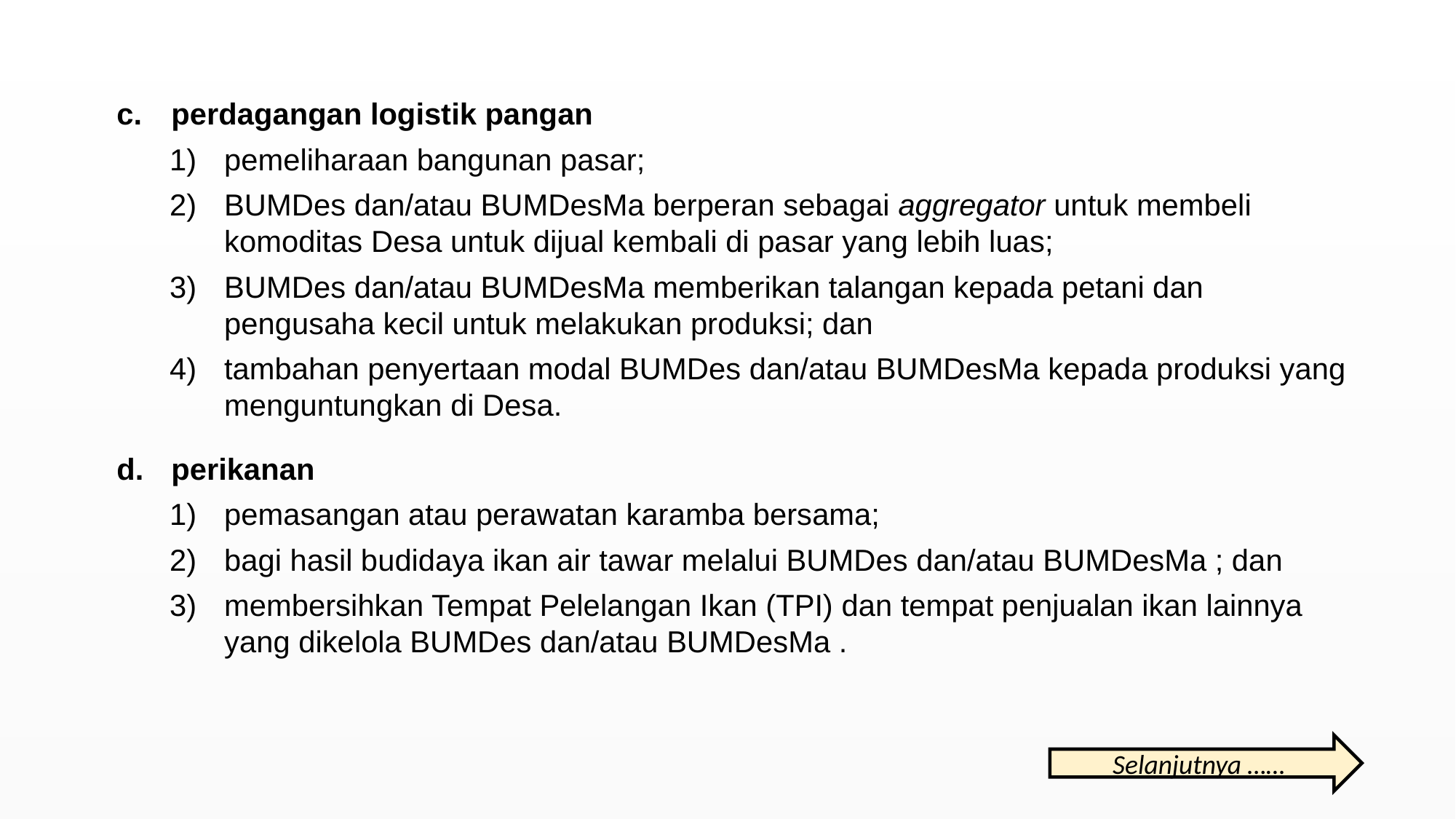

perdagangan logistik pangan
pemeliharaan bangunan pasar;
BUMDes dan/atau BUMDesMa berperan sebagai aggregator untuk membeli komoditas Desa untuk dijual kembali di pasar yang lebih luas;
BUMDes dan/atau BUMDesMa memberikan talangan kepada petani dan pengusaha kecil untuk melakukan produksi; dan
tambahan penyertaan modal BUMDes dan/atau BUMDesMa kepada produksi yang menguntungkan di Desa.
perikanan
pemasangan atau perawatan karamba bersama;
bagi hasil budidaya ikan air tawar melalui BUMDes dan/atau BUMDesMa ; dan
membersihkan Tempat Pelelangan Ikan (TPI) dan tempat penjualan ikan lainnya yang dikelola BUMDes dan/atau BUMDesMa .
Selanjutnya ……